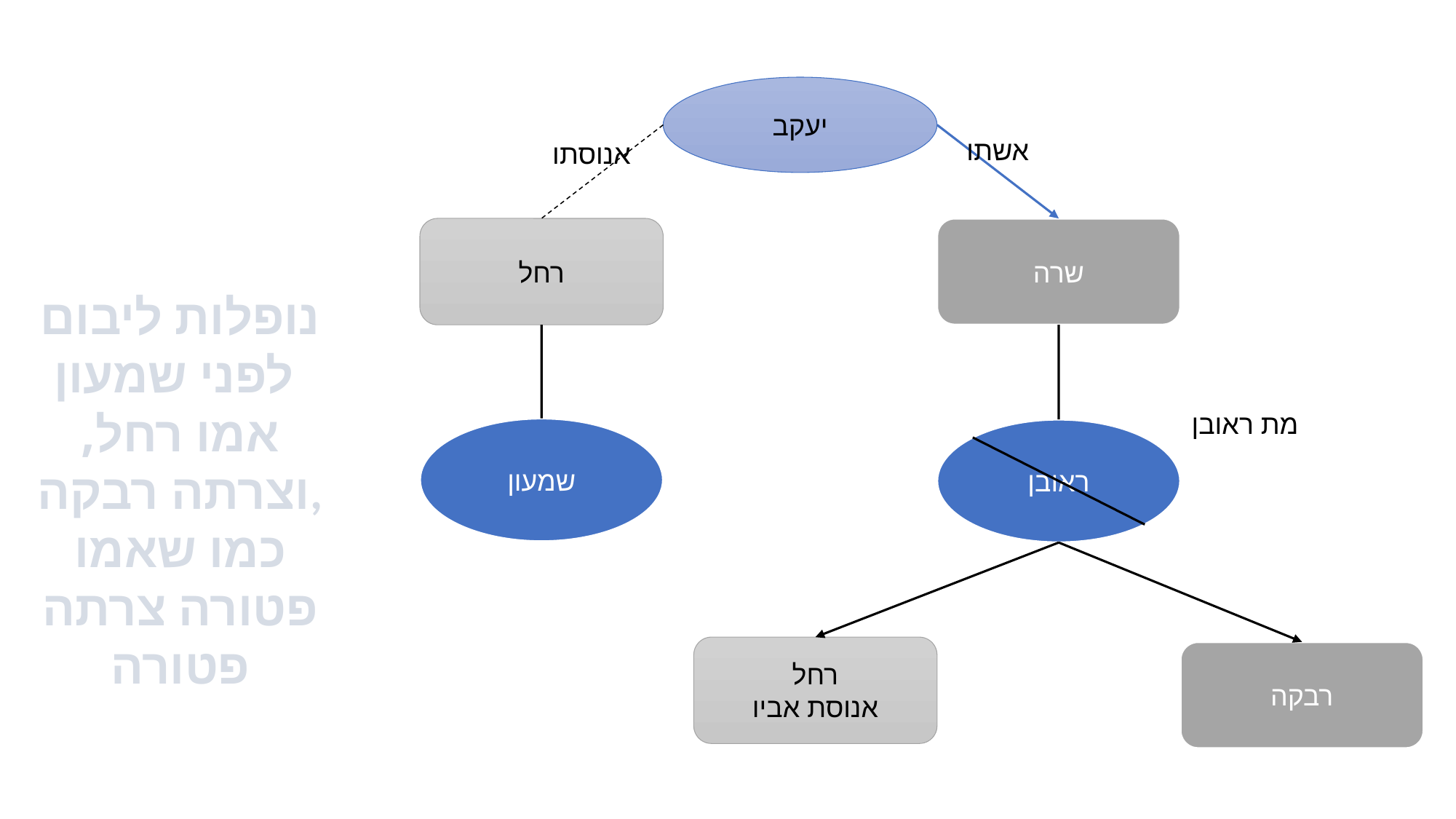

יעקב
אשתו
אנוסתו
רחל
שרה
נופלות ליבום לפני שמעון
אמו רחל, וצרתה רבקה,
כמו שאמו פטורה צרתה פטורה
מת ראובן
שמעון
ראובן
רחל
אנוסת אביו
רבקה